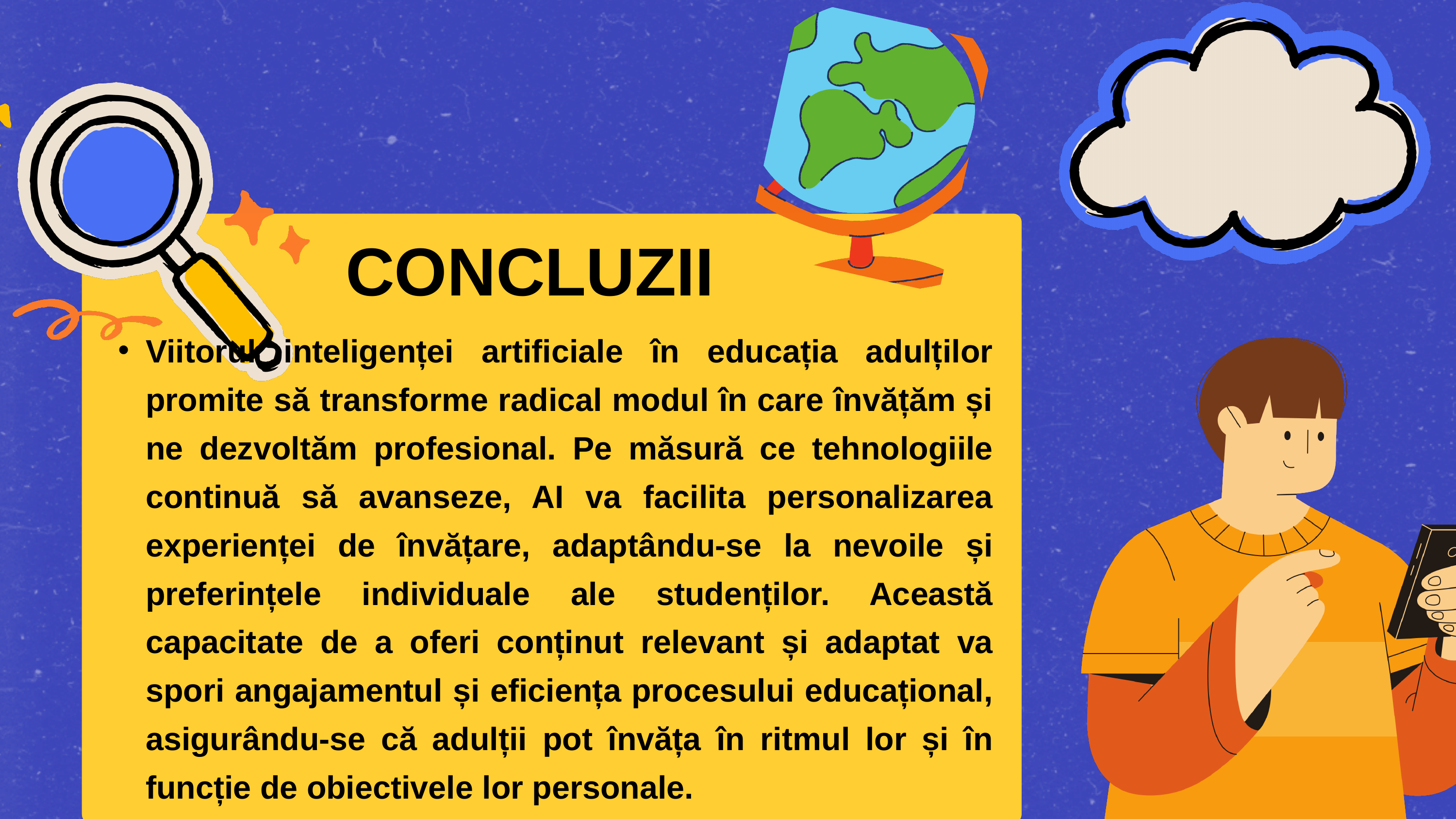

CONCLUZII
Viitorul inteligenței artificiale în educația adulților promite să transforme radical modul în care învățăm și ne dezvoltăm profesional. Pe măsură ce tehnologiile continuă să avanseze, AI va facilita personalizarea experienței de învățare, adaptându-se la nevoile și preferințele individuale ale studenților. Această capacitate de a oferi conținut relevant și adaptat va spori angajamentul și eficiența procesului educațional, asigurându-se că adulții pot învăța în ritmul lor și în funcție de obiectivele lor personale.